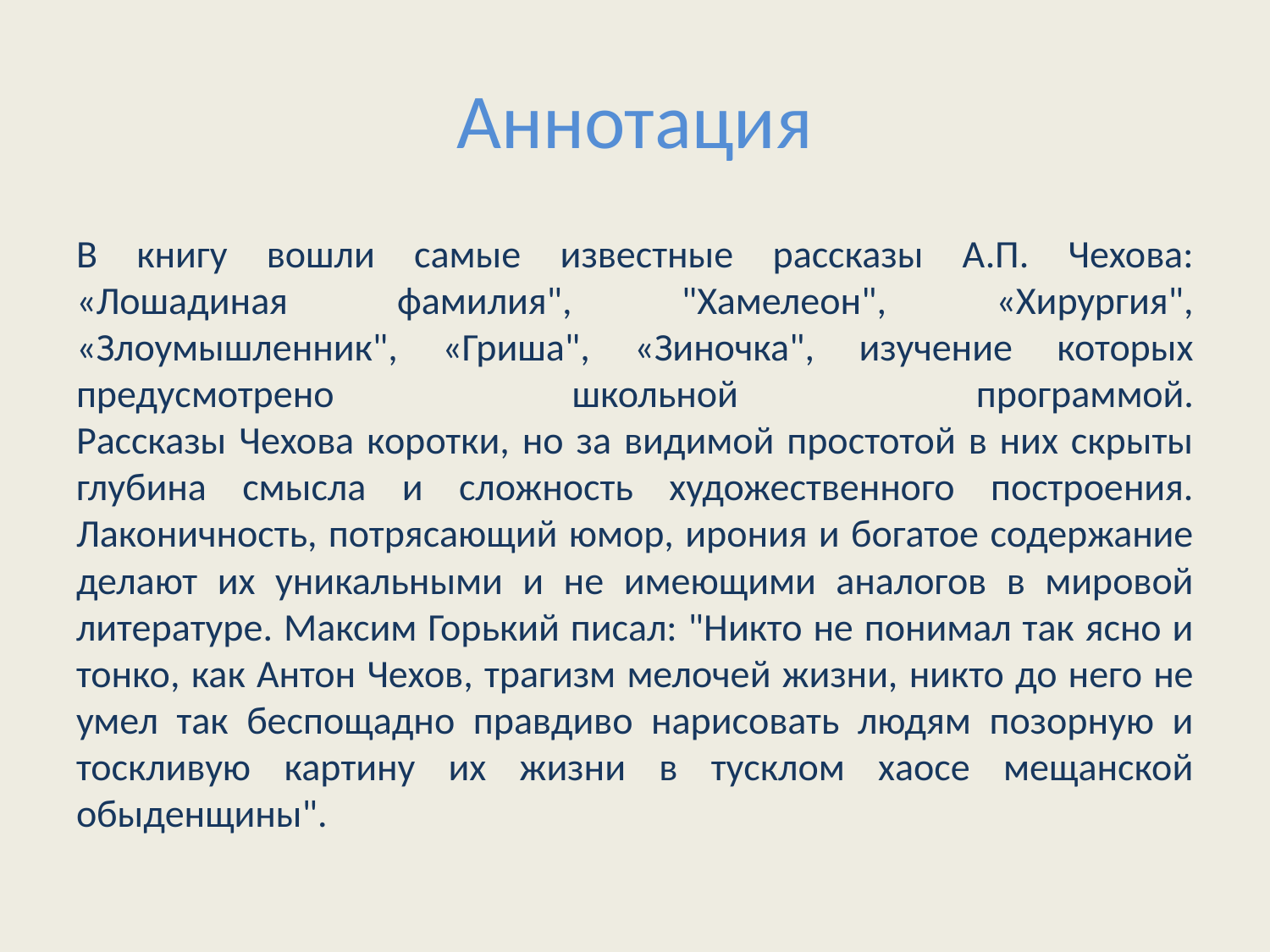

# Аннотация
В книгу вошли самые известные рассказы А.П. Чехова: «Лошадиная фамилия", "Хамелеон", «Хирургия", «Злоумышленник", «Гриша", «Зиночка", изучение которых предусмотрено школьной программой.
Рассказы Чехова коротки, но за видимой простотой в них скрыты глубина смысла и сложность художественного построения. Лаконичность, потрясающий юмор, ирония и богатое содержание делают их уникальными и не имеющими аналогов в мировой литературе. Максим Горький писал: "Никто не понимал так ясно и тонко, как Антон Чехов, трагизм мелочей жизни, никто до него не умел так беспощадно правдиво нарисовать людям позорную и тоскливую картину их жизни в тусклом хаосе мещанской обыденщины".